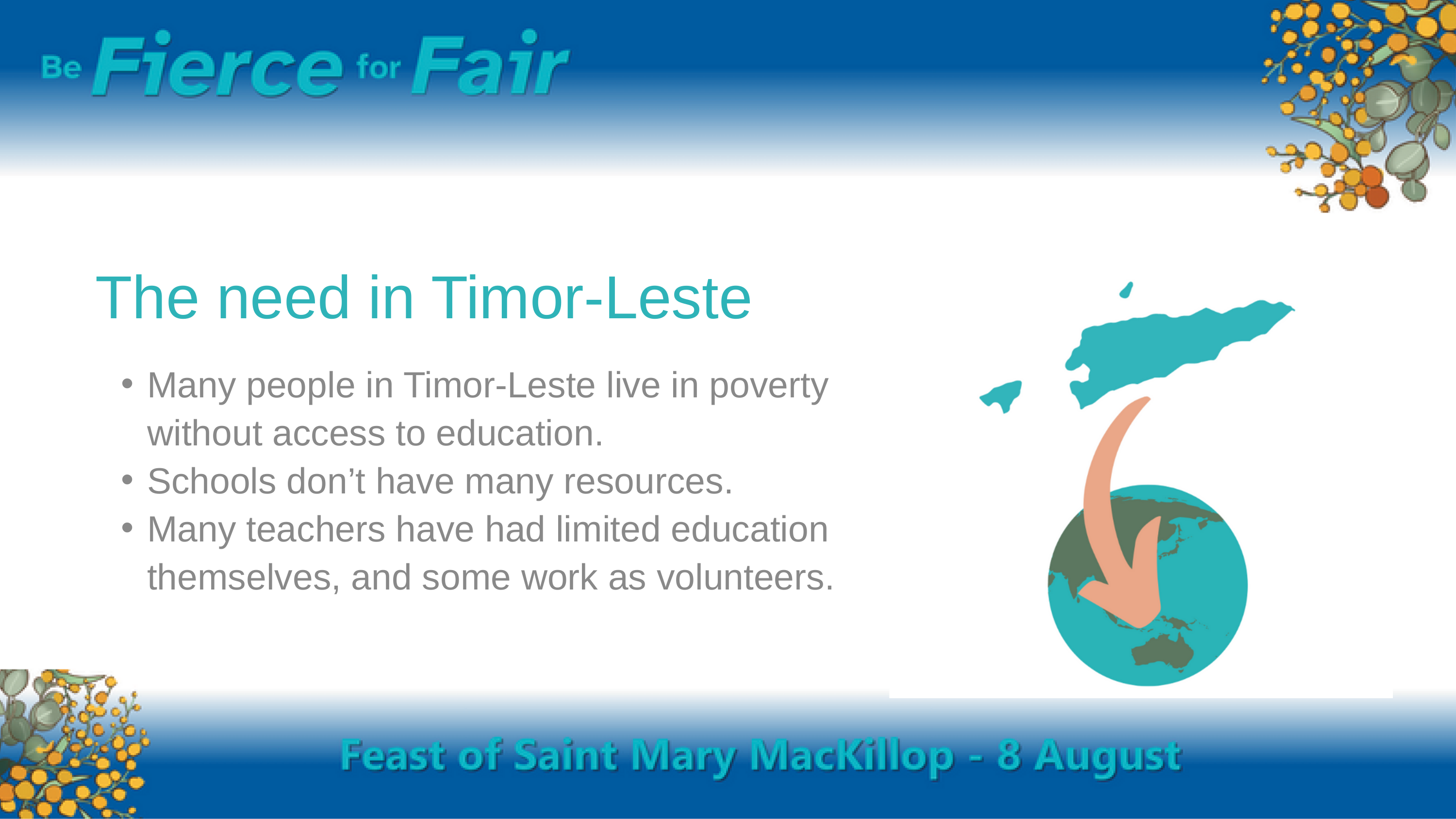

The need in Timor-Leste
Many people in Timor-Leste live in poverty without access to education.
Schools don’t have many resources.
Many teachers have had limited education themselves, and some work as volunteers.